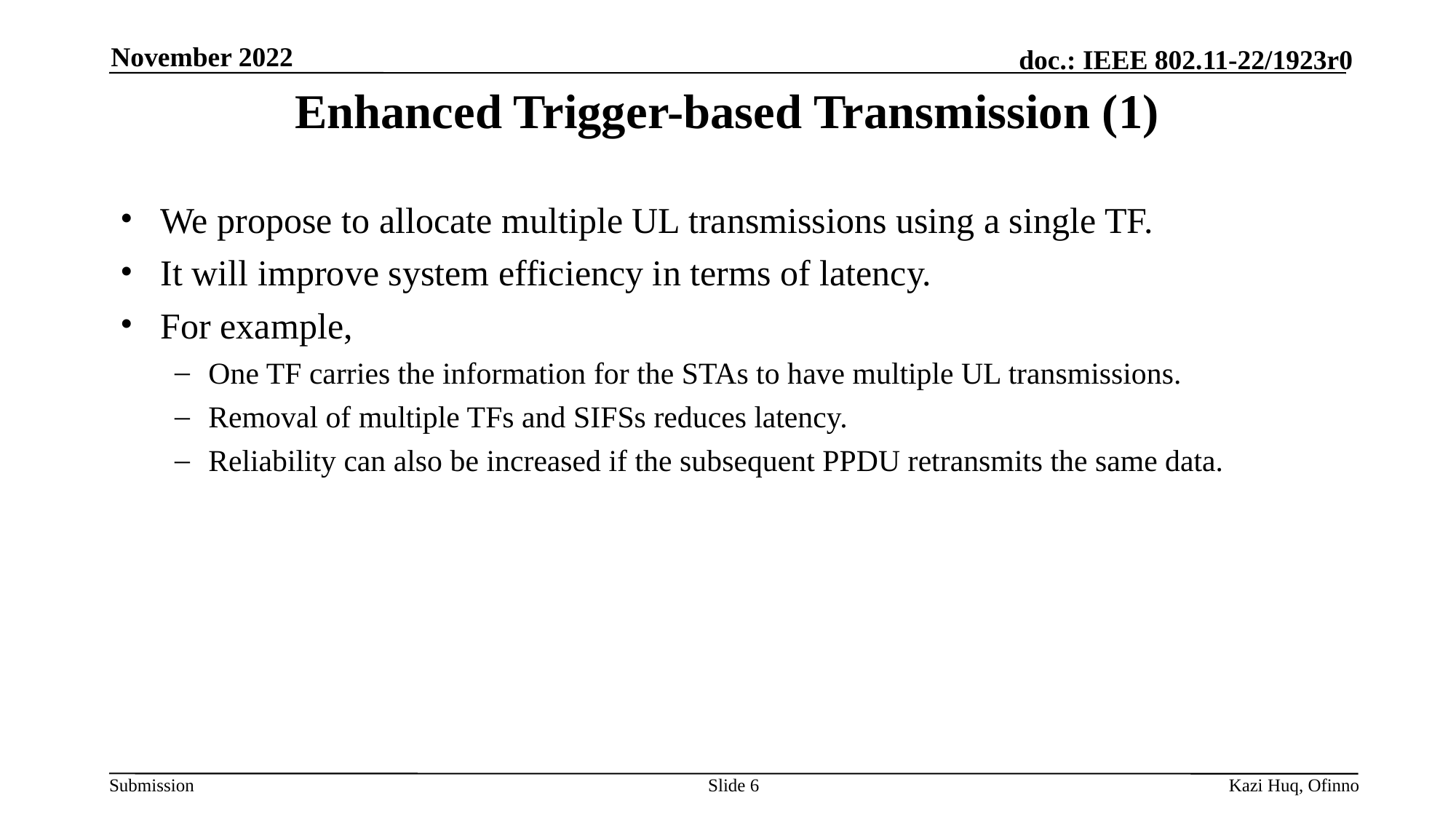

November 2022
# Enhanced Trigger-based Transmission (1)
We propose to allocate multiple UL transmissions using a single TF.
It will improve system efficiency in terms of latency.
For example,
One TF carries the information for the STAs to have multiple UL transmissions.
Removal of multiple TFs and SIFSs reduces latency.
Reliability can also be increased if the subsequent PPDU retransmits the same data.

Slide 6
Kazi Huq, Ofinno